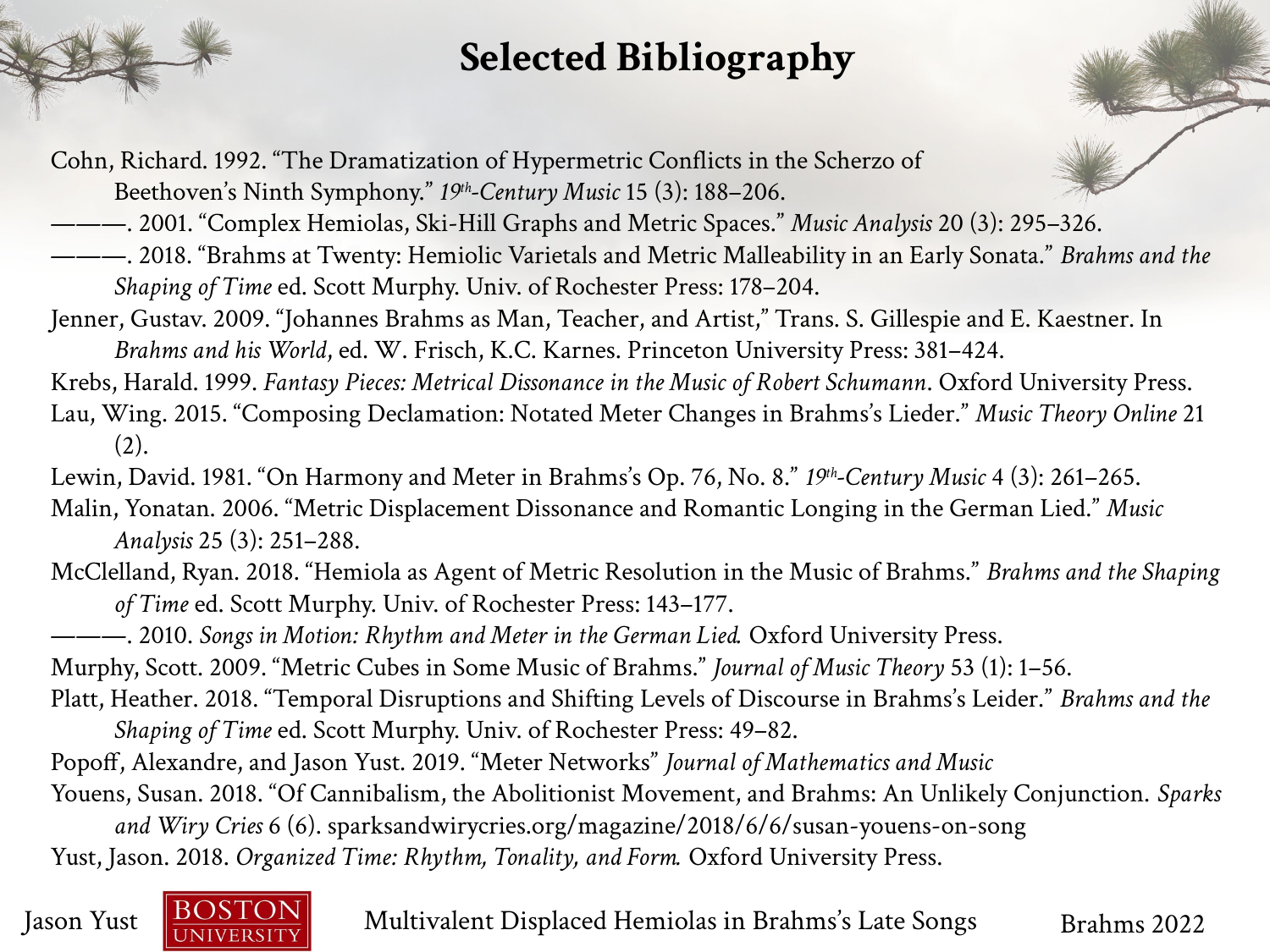

Selected Bibliography
Cohn, Richard. 1992. “The Dramatization of Hypermetric Conflicts in the Scherzo of
Beethoven’s Ninth Symphony.” 19th-Century Music 15 (3): 188–206.
———. 2001. “Complex Hemiolas, Ski-Hill Graphs and Metric Spaces.” Music Analysis 20 (3): 295–326.
———. 2018. “Brahms at Twenty: Hemiolic Varietals and Metric Malleability in an Early Sonata.” Brahms and the Shaping of Time ed. Scott Murphy. Univ. of Rochester Press: 178–204.
Jenner, Gustav. 2009. “Johannes Brahms as Man, Teacher, and Artist,” Trans. S. Gillespie and E. Kaestner. In Brahms and his World, ed. W. Frisch, K.C. Karnes. Princeton University Press: 381–424.
Krebs, Harald. 1999. Fantasy Pieces: Metrical Dissonance in the Music of Robert Schumann. Oxford University Press.
Lau, Wing. 2015. “Composing Declamation: Notated Meter Changes in Brahms’s Lieder.” Music Theory Online 21 (2).
Lewin, David. 1981. “On Harmony and Meter in Brahms’s Op. 76, No. 8.” 19th-Century Music 4 (3): 261–265.
Malin, Yonatan. 2006. “Metric Displacement Dissonance and Romantic Longing in the German Lied.” Music Analysis 25 (3): 251–288.
McClelland, Ryan. 2018. “Hemiola as Agent of Metric Resolution in the Music of Brahms.” Brahms and the Shaping of Time ed. Scott Murphy. Univ. of Rochester Press: 143–177.
———. 2010. Songs in Motion: Rhythm and Meter in the German Lied. Oxford University Press.
Murphy, Scott. 2009. “Metric Cubes in Some Music of Brahms.” Journal of Music Theory 53 (1): 1–56.
Platt, Heather. 2018. “Temporal Disruptions and Shifting Levels of Discourse in Brahms’s Leider.” Brahms and the Shaping of Time ed. Scott Murphy. Univ. of Rochester Press: 49–82.
Popoff, Alexandre, and Jason Yust. 2019. “Meter Networks” Journal of Mathematics and Music
Youens, Susan. 2018. “Of Cannibalism, the Abolitionist Movement, and Brahms: An Unlikely Conjunction. Sparks and Wiry Cries 6 (6). sparksandwirycries.org/magazine/2018/6/6/susan-youens-on-song
Yust, Jason. 2018. Organized Time: Rhythm, Tonality, and Form. Oxford University Press.